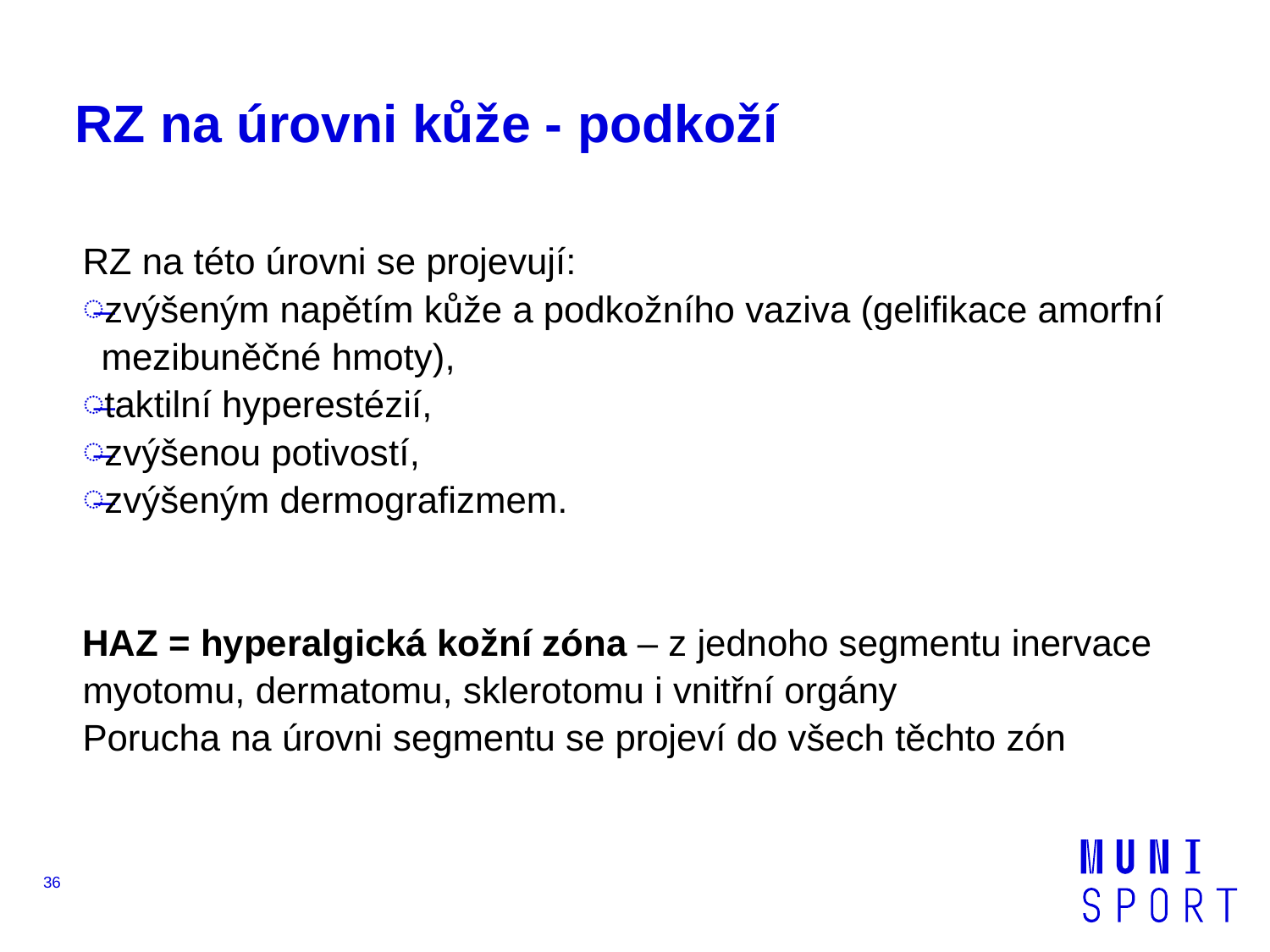

# RZ na úrovni kůže - podkoží
RZ na této úrovni se projevují:
zvýšeným napětím kůže a podkožního vaziva (gelifikace amorfní mezibuněčné hmoty),
taktilní hyperestézií,
zvýšenou potivostí,
zvýšeným dermografizmem.

HAZ = hyperalgická kožní zóna – z jednoho segmentu inervace myotomu, dermatomu, sklerotomu i vnitřní orgány
Porucha na úrovni segmentu se projeví do všech těchto zón

36